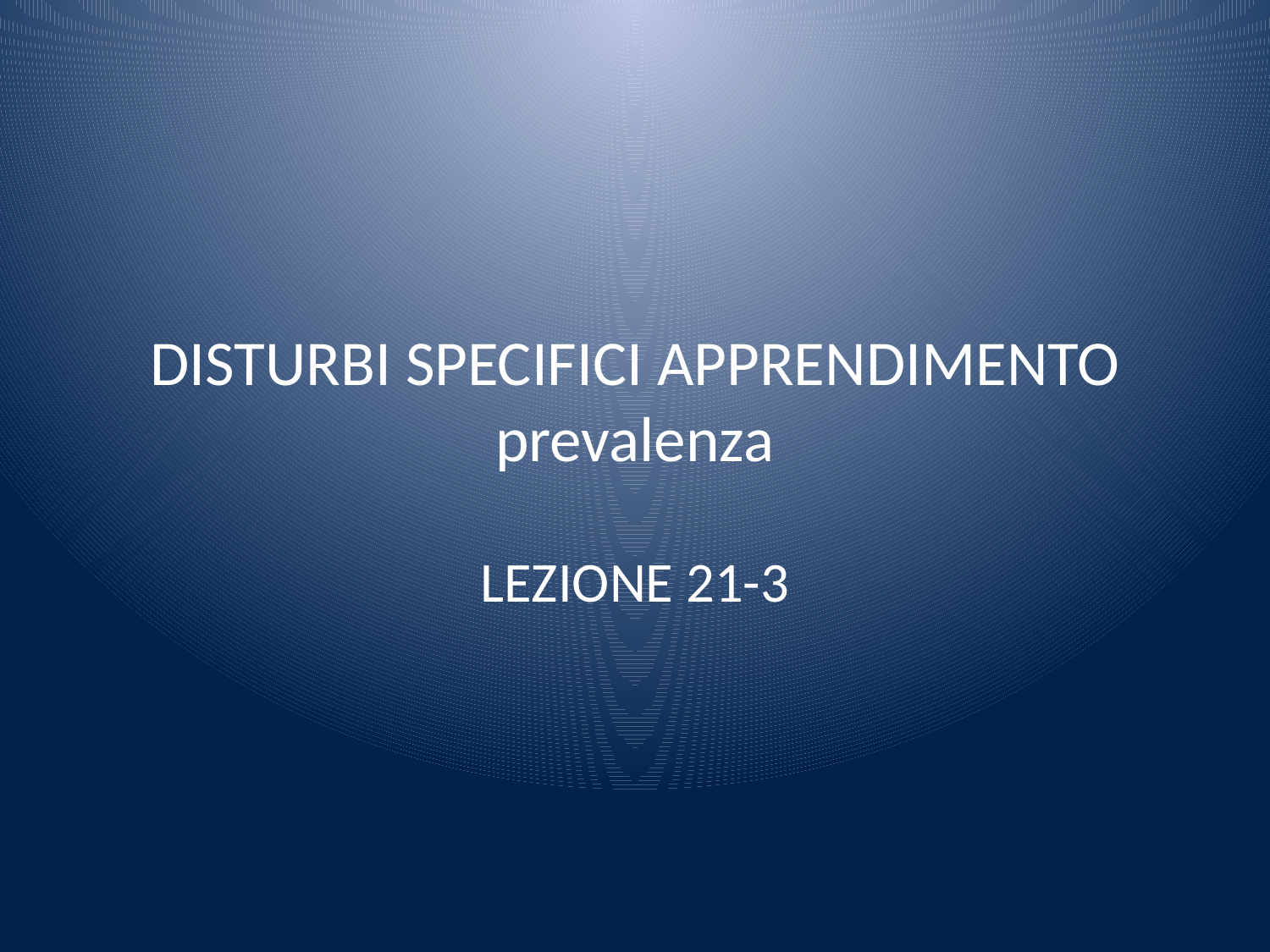

# DISTURBI SPECIFICI APPRENDIMENTO prevalenza
LEZIONE 21-3